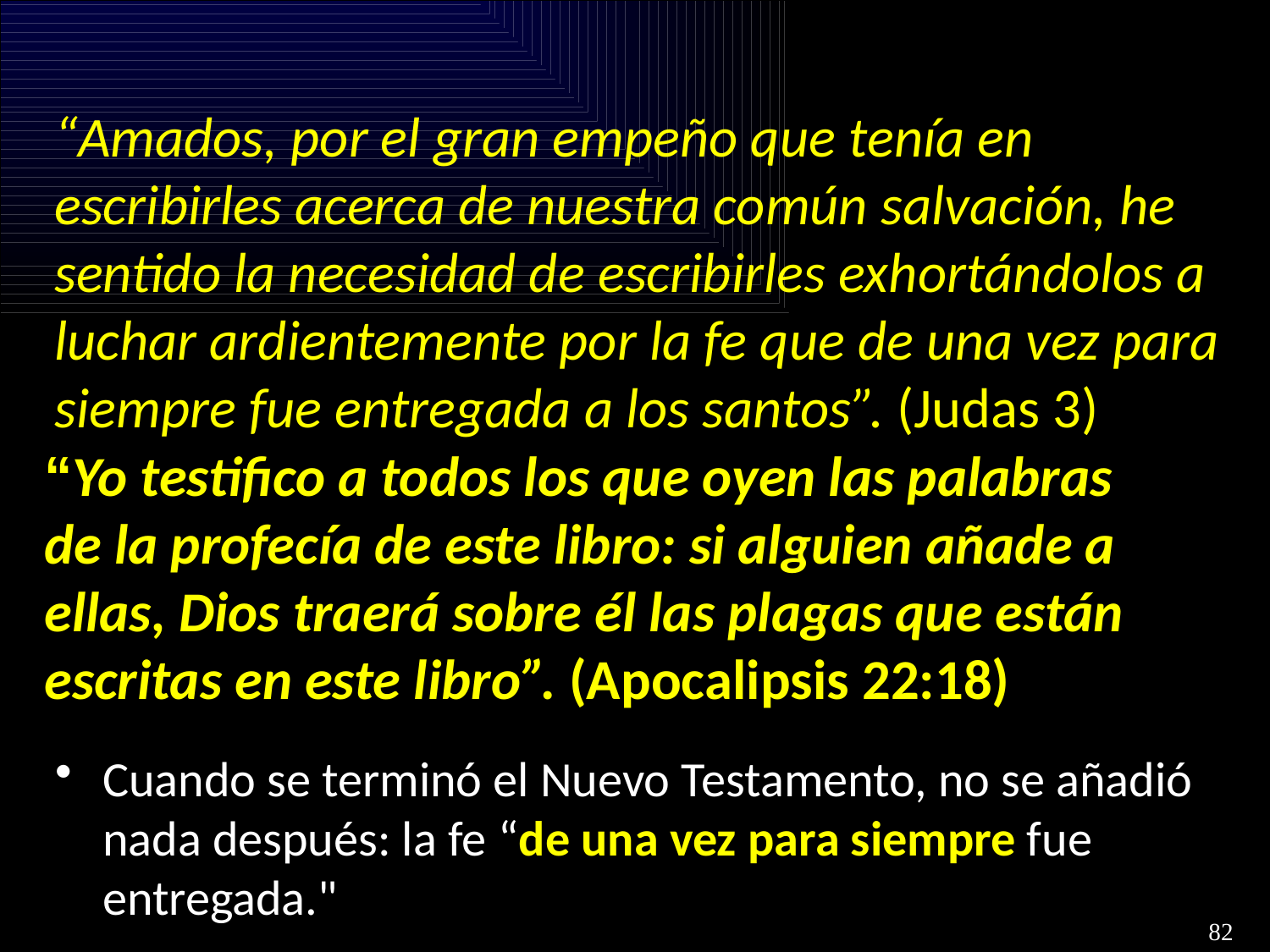

# “Amados, por el gran empeño que tenía en escribirles acerca de nuestra común salvación, he sentido la necesidad de escribirles exhortándolos a luchar ardientemente por la fe que de una vez para siempre fue entregada a los santos”. (Judas 3)
“Yo testifico a todos los que oyen las palabras de la profecía de este libro: si alguien añade a ellas, Dios traerá sobre él las plagas que están escritas en este libro”. (Apocalipsis 22:18)
Cuando se terminó el Nuevo Testamento, no se añadió nada después: la fe “de una vez para siempre fue entregada."
82